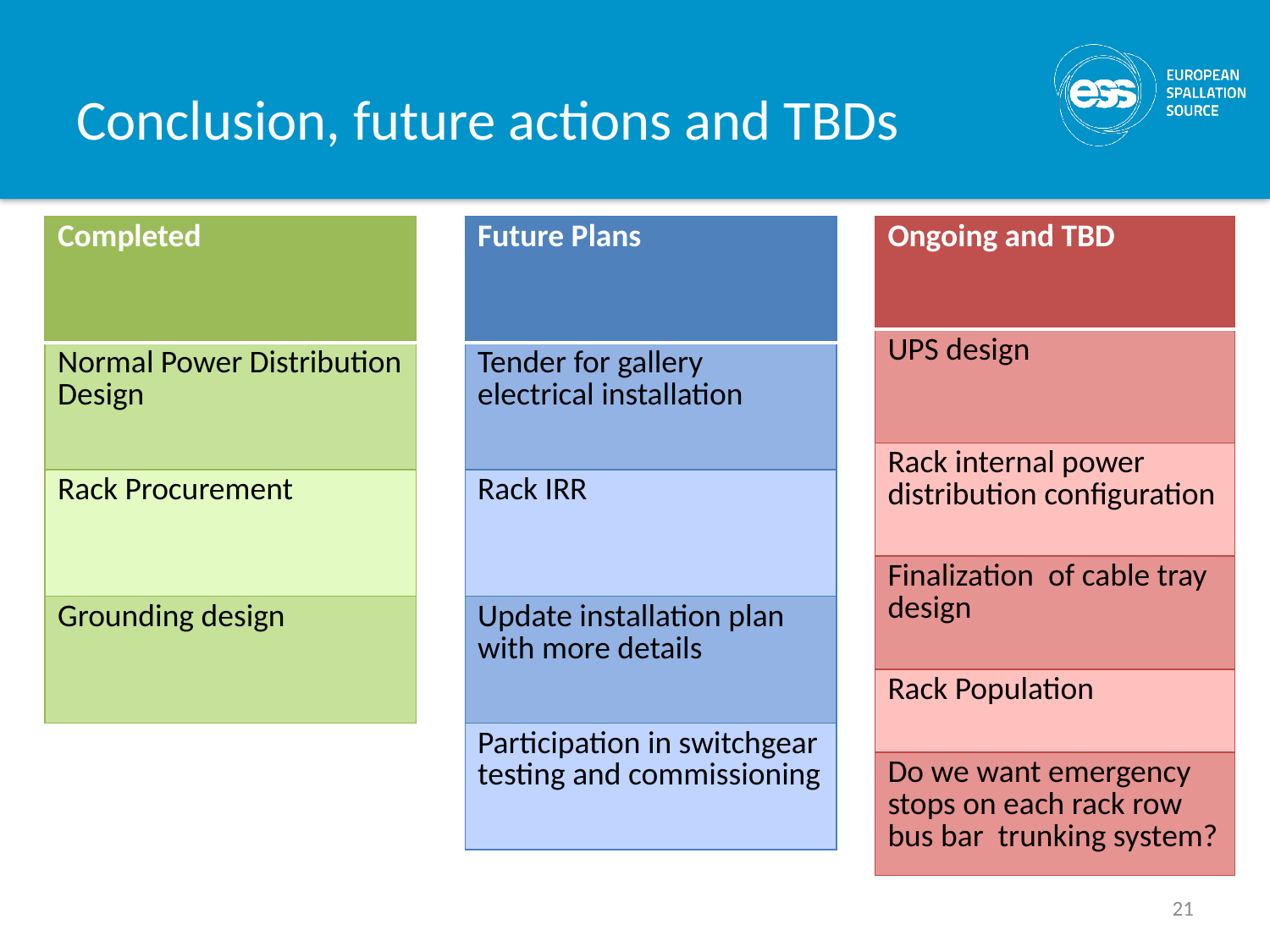

# Conclusion, future actions and TBDs
| Completed |
| --- |
| Normal Power Distribution Design |
| Rack Procurement |
| Grounding design |
| Future Plans |
| --- |
| Tender for gallery electrical installation |
| Rack IRR |
| Update installation plan with more details |
| Participation in switchgear testing and commissioning |
| Ongoing and TBD |
| --- |
| UPS design |
| Rack internal power distribution configuration |
| Finalization of cable tray design |
| Rack Population |
| Do we want emergency stops on each rack row bus bar trunking system? |
21